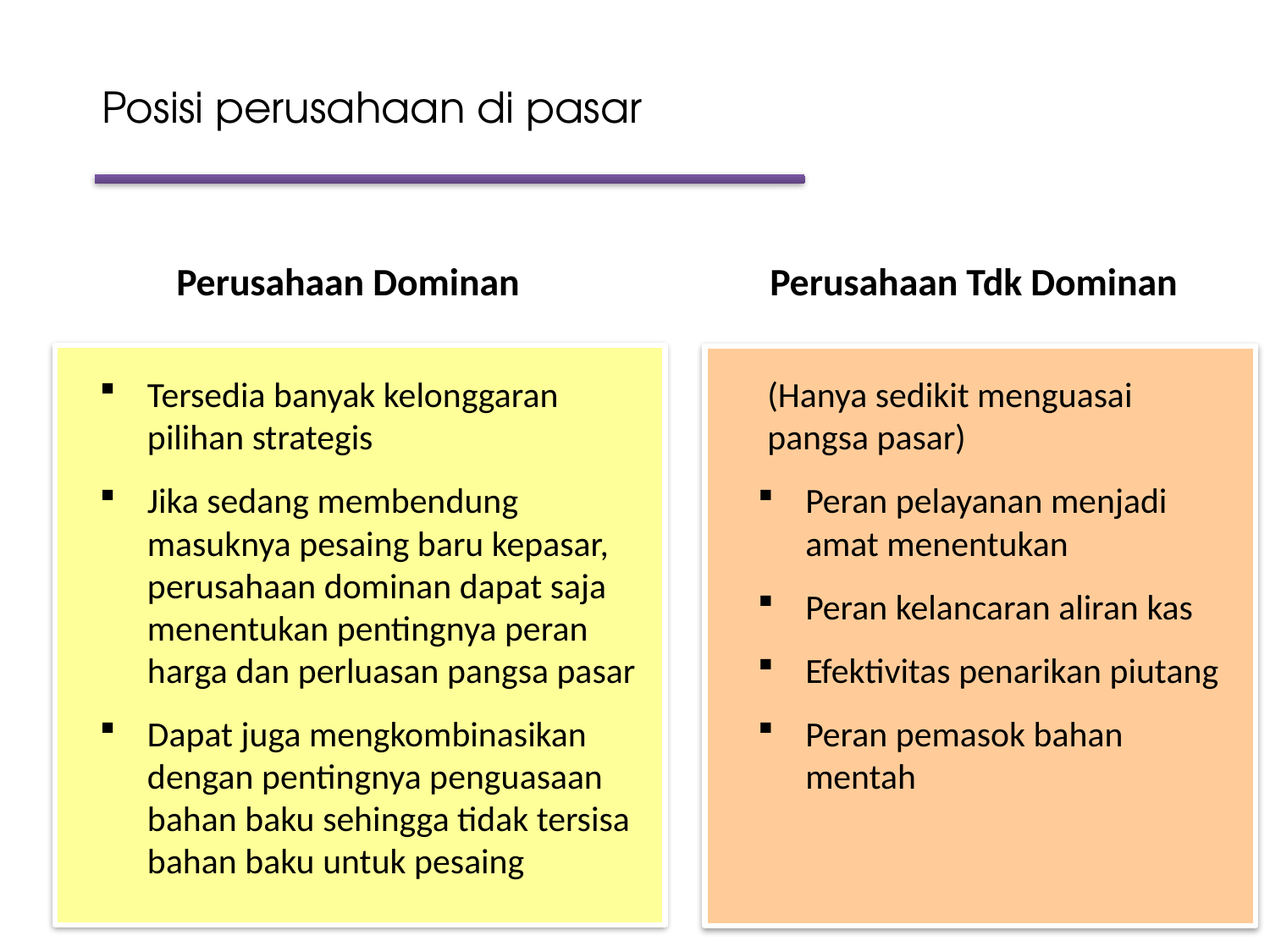

Posisi perusahaan di pasar

Perusahaan Dominan
Perusahaan Tdk Dominan

Tersedia banyak kelonggaran pilihan strategis
Jika sedang membendung masuknya pesaing baru kepasar, perusahaan dominan dapat saja menentukan pentingnya peran harga dan perluasan pangsa pasar
Dapat juga mengkombinasikan dengan pentingnya penguasaan bahan baku sehingga tidak tersisa bahan baku untuk pesaing
(Hanya sedikit menguasai pangsa pasar)
Peran pelayanan menjadi amat menentukan
Peran kelancaran aliran kas
Efektivitas penarikan piutang
Peran pemasok bahan mentah